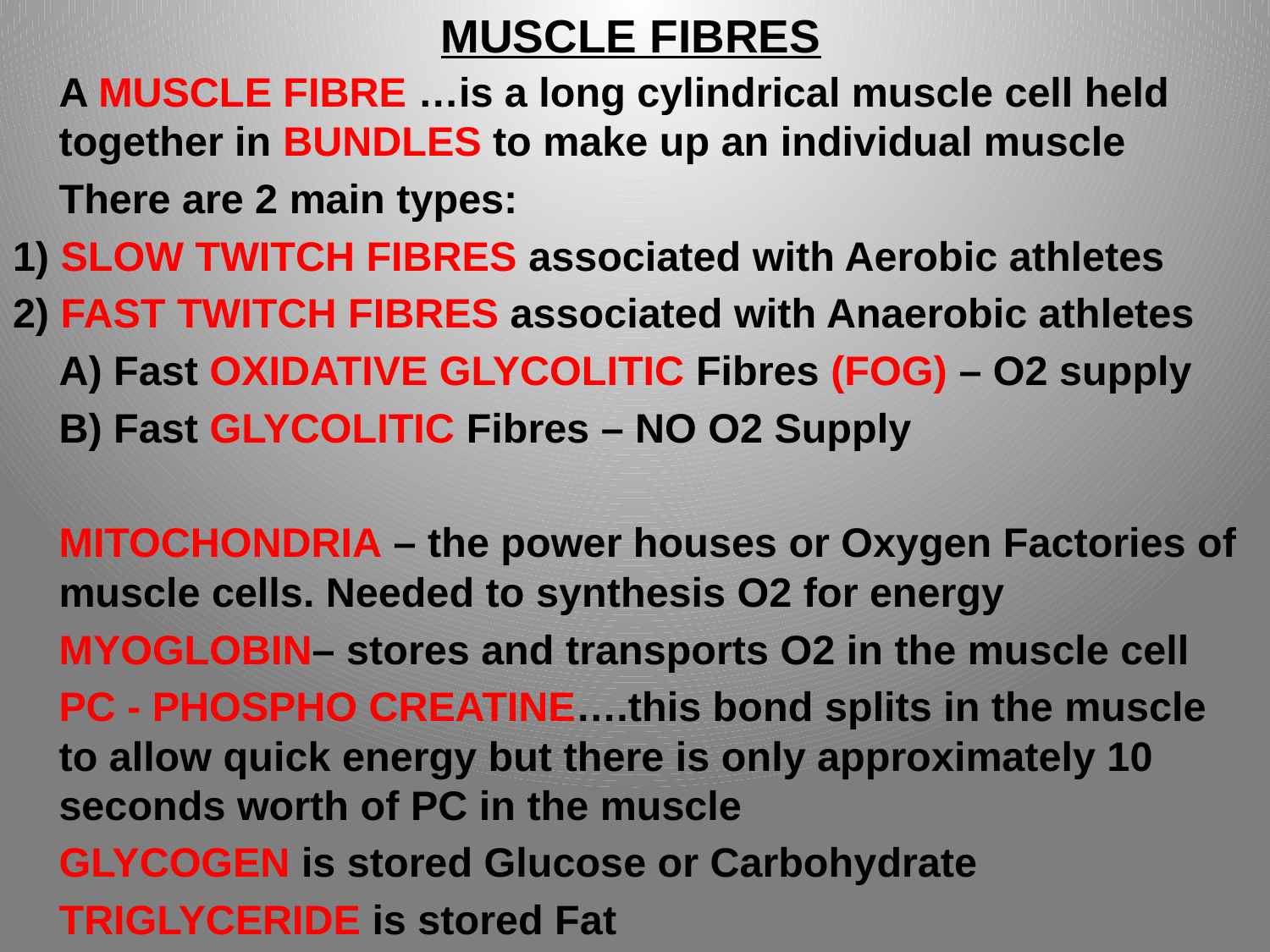

# MUSCLE FIBRES
	A MUSCLE FIBRE …is a long cylindrical muscle cell held together in BUNDLES to make up an individual muscle
	There are 2 main types:
1) SLOW TWITCH FIBRES associated with Aerobic athletes
2) FAST TWITCH FIBRES associated with Anaerobic athletes
	A) Fast OXIDATIVE GLYCOLITIC Fibres (FOG) – O2 supply
	B) Fast GLYCOLITIC Fibres – NO O2 Supply

	MITOCHONDRIA – the power houses or Oxygen Factories of muscle cells. Needed to synthesis O2 for energy
	MYOGLOBIN– stores and transports O2 in the muscle cell
	PC - PHOSPHO CREATINE….this bond splits in the muscle to allow quick energy but there is only approximately 10 seconds worth of PC in the muscle
	GLYCOGEN is stored Glucose or Carbohydrate
	TRIGLYCERIDE is stored Fat